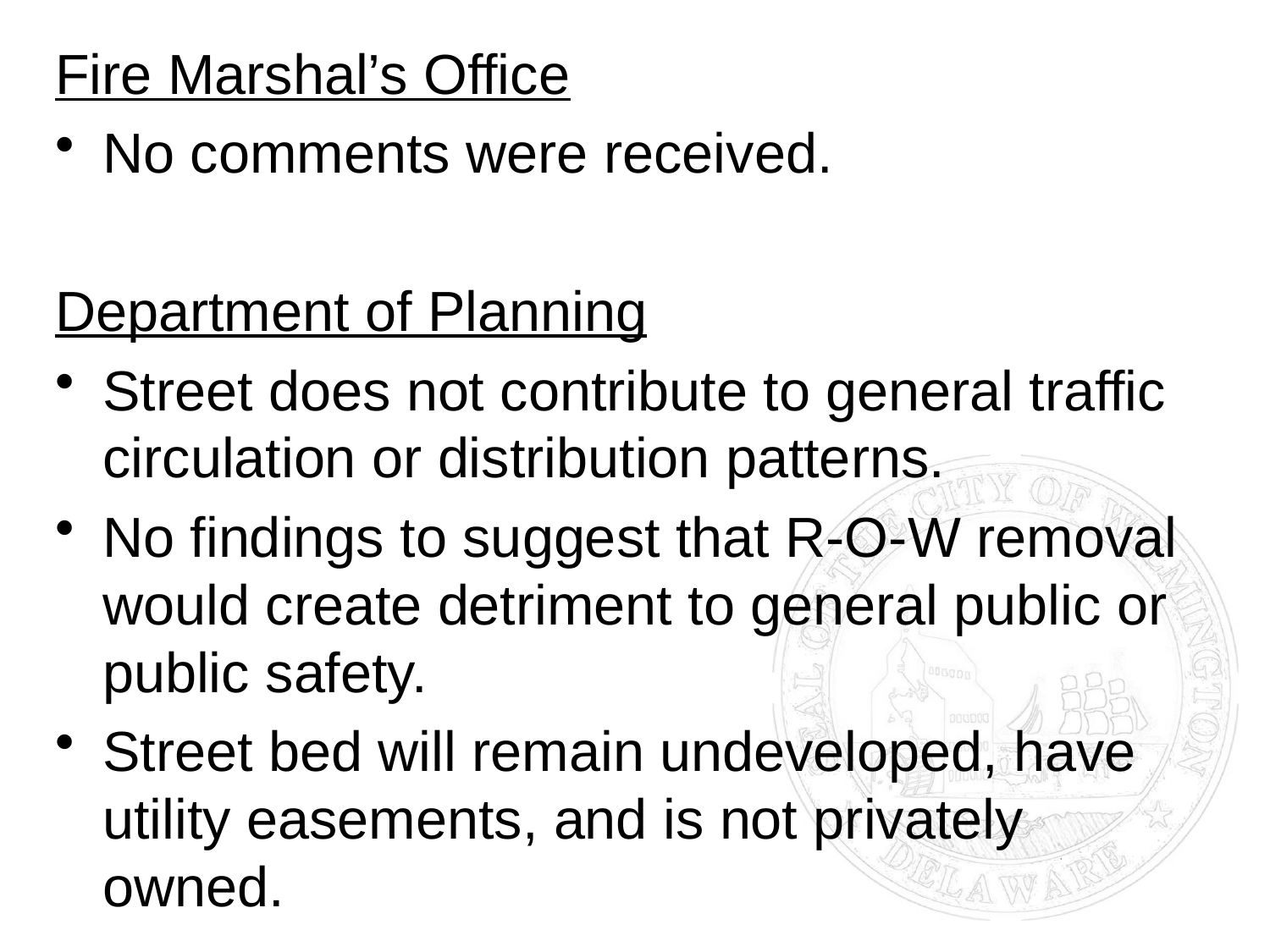

Fire Marshal’s Office
No comments were received.

Department of Planning
Street does not contribute to general traffic circulation or distribution patterns.
No findings to suggest that R-O-W removal would create detriment to general public or  public safety.
Street bed will remain undeveloped, have utility easements, and is not privately owned.